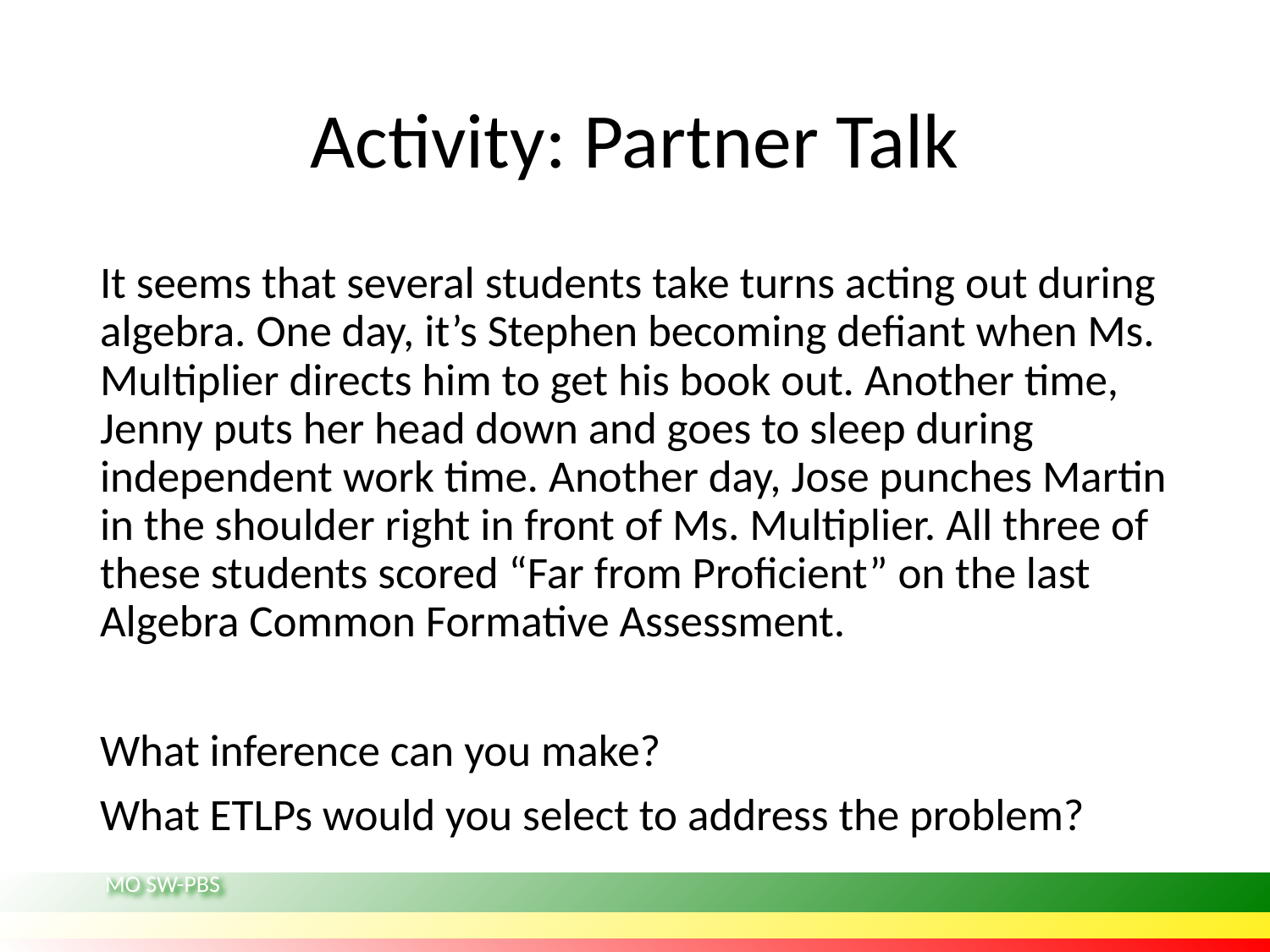

# Activity: Partner Talk
It seems that several students take turns acting out during algebra. One day, it’s Stephen becoming defiant when Ms. Multiplier directs him to get his book out. Another time, Jenny puts her head down and goes to sleep during independent work time. Another day, Jose punches Martin in the shoulder right in front of Ms. Multiplier. All three of these students scored “Far from Proficient” on the last Algebra Common Formative Assessment.

What inference can you make?
What ETLPs would you select to address the problem?